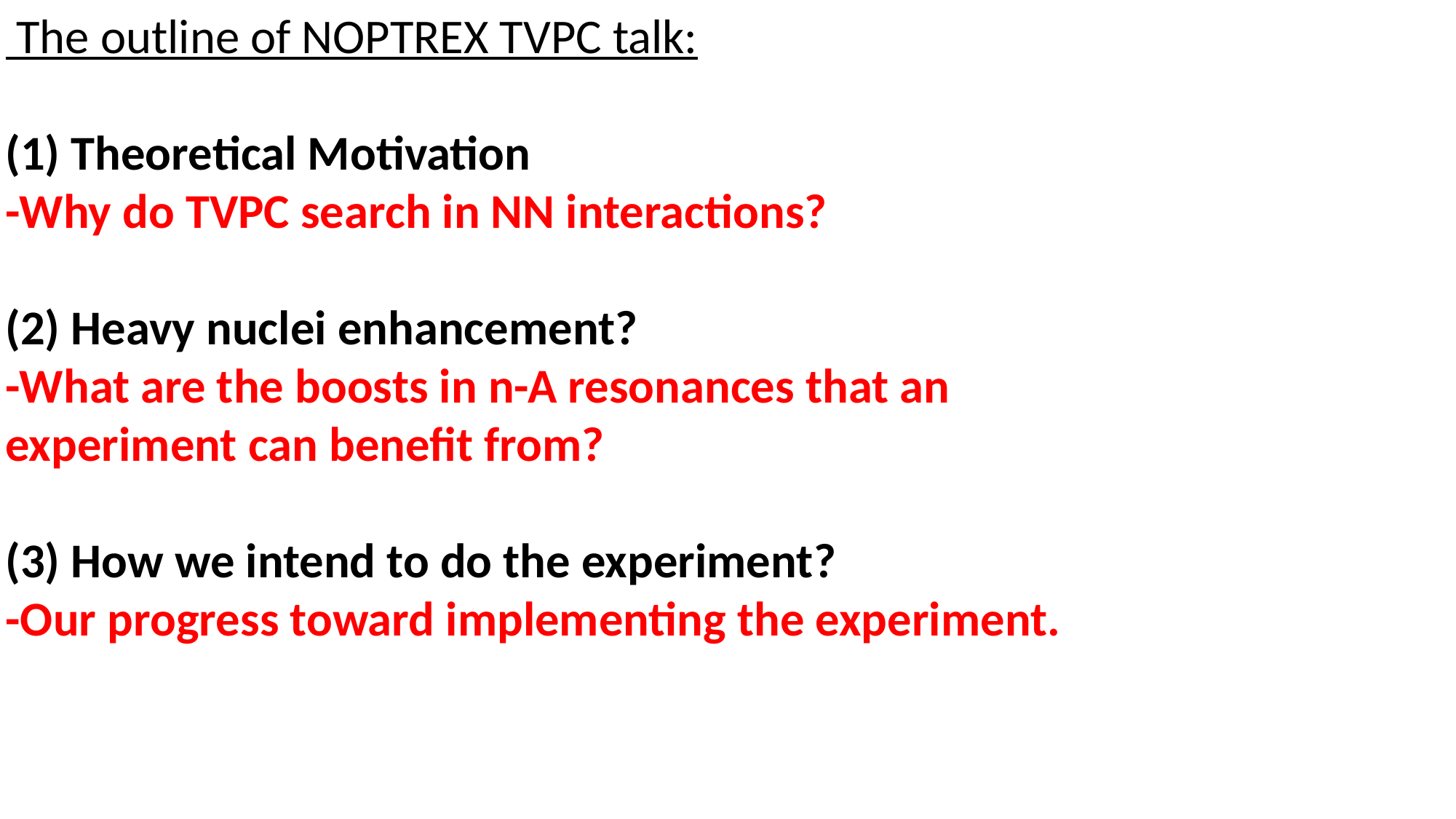

The outline of NOPTREX TVPC talk:

(1) Theoretical Motivation
-Why do TVPC search in NN interactions?

(2) Heavy nuclei enhancement?
-What are the boosts in n-A resonances that an
experiment can benefit from?

(3) How we intend to do the experiment?
-Our progress toward implementing the experiment.